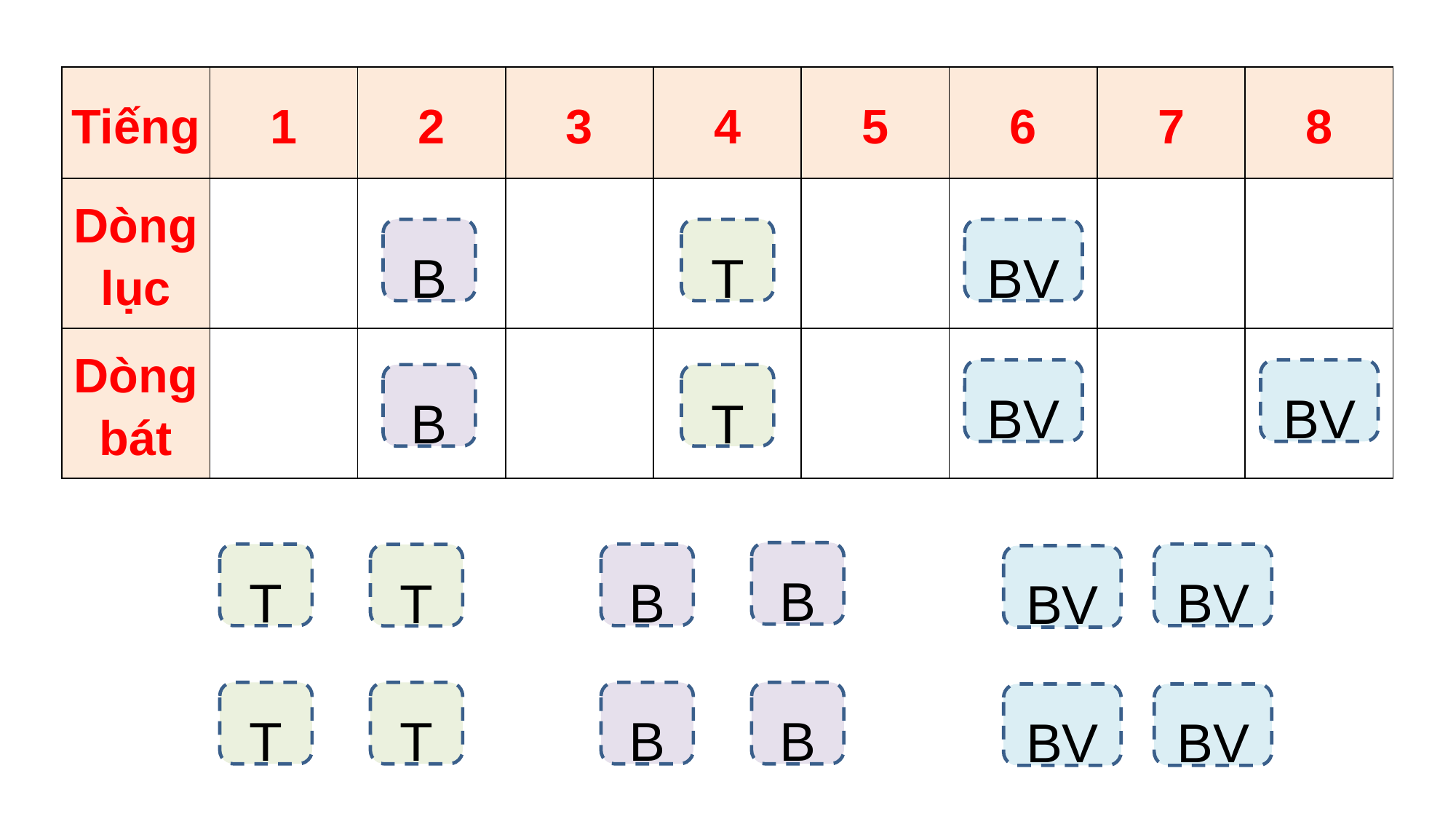

| Tiếng | 1 | 2 | 3 | 4 | 5 | 6 | 7 | 8 |
| --- | --- | --- | --- | --- | --- | --- | --- | --- |
| Dòng lục |  |  |  |  |  |  |  |  |
| Dòng bát |  |  |  |  |  |  |  |  |
B
T
BV
BV
BV
B
T
B
T
B
BV
T
BV
T
T
B
B
BV
BV